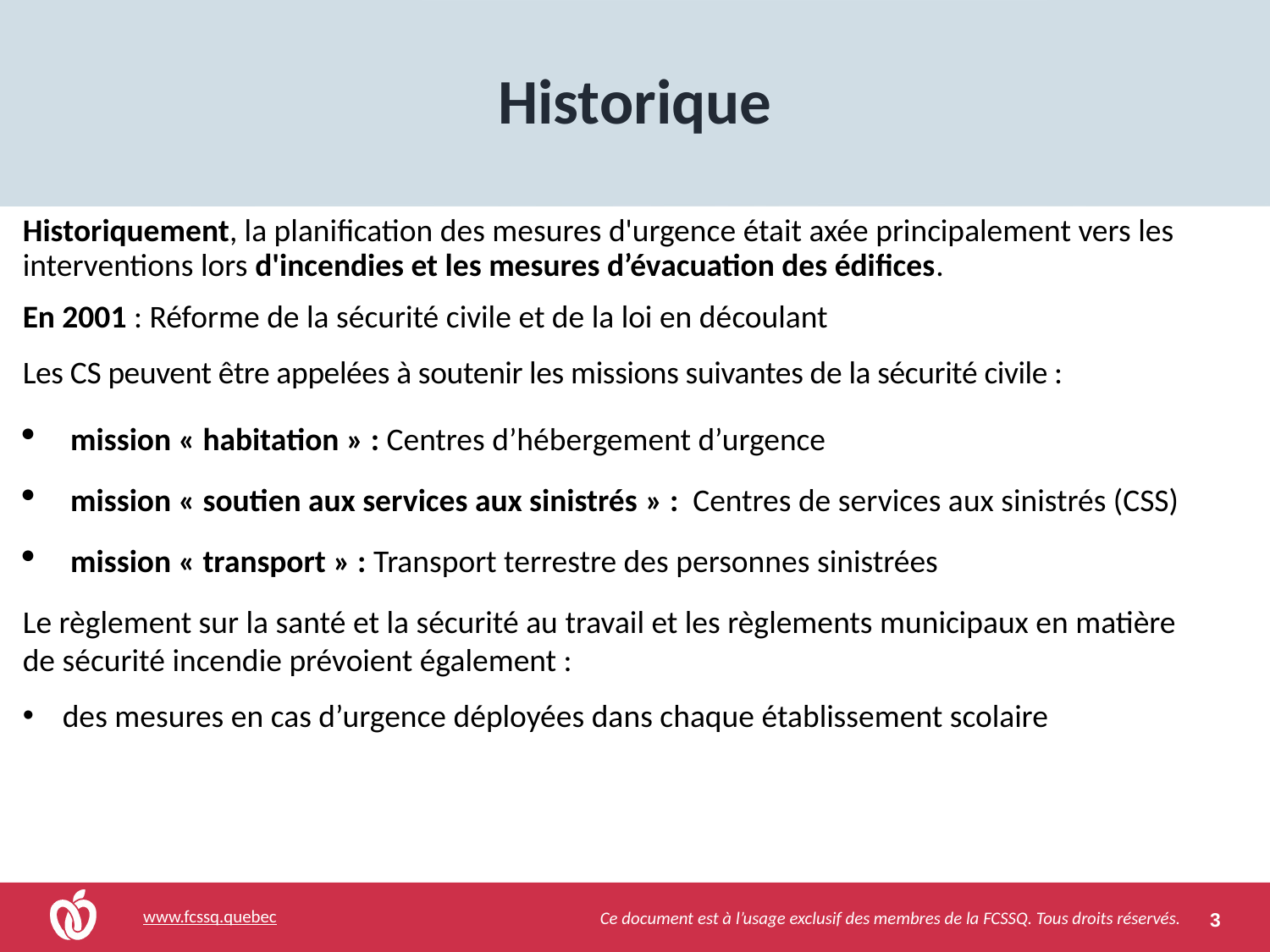

# Historique
Historiquement, la planification des mesures d'urgence était axée principalement vers les interventions lors d'incendies et les mesures d’évacuation des édifices.
En 2001 : Réforme de la sécurité civile et de la loi en découlant
Les CS peuvent être appelées à soutenir les missions suivantes de la sécurité civile :
mission « habitation » : Centres d’hébergement d’urgence
mission « soutien aux services aux sinistrés » :  Centres de services aux sinistrés (CSS)
mission « transport » : Transport terrestre des personnes sinistrées
Le règlement sur la santé et la sécurité au travail et les règlements municipaux en matière de sécurité incendie prévoient également :
des mesures en cas d’urgence déployées dans chaque établissement scolaire